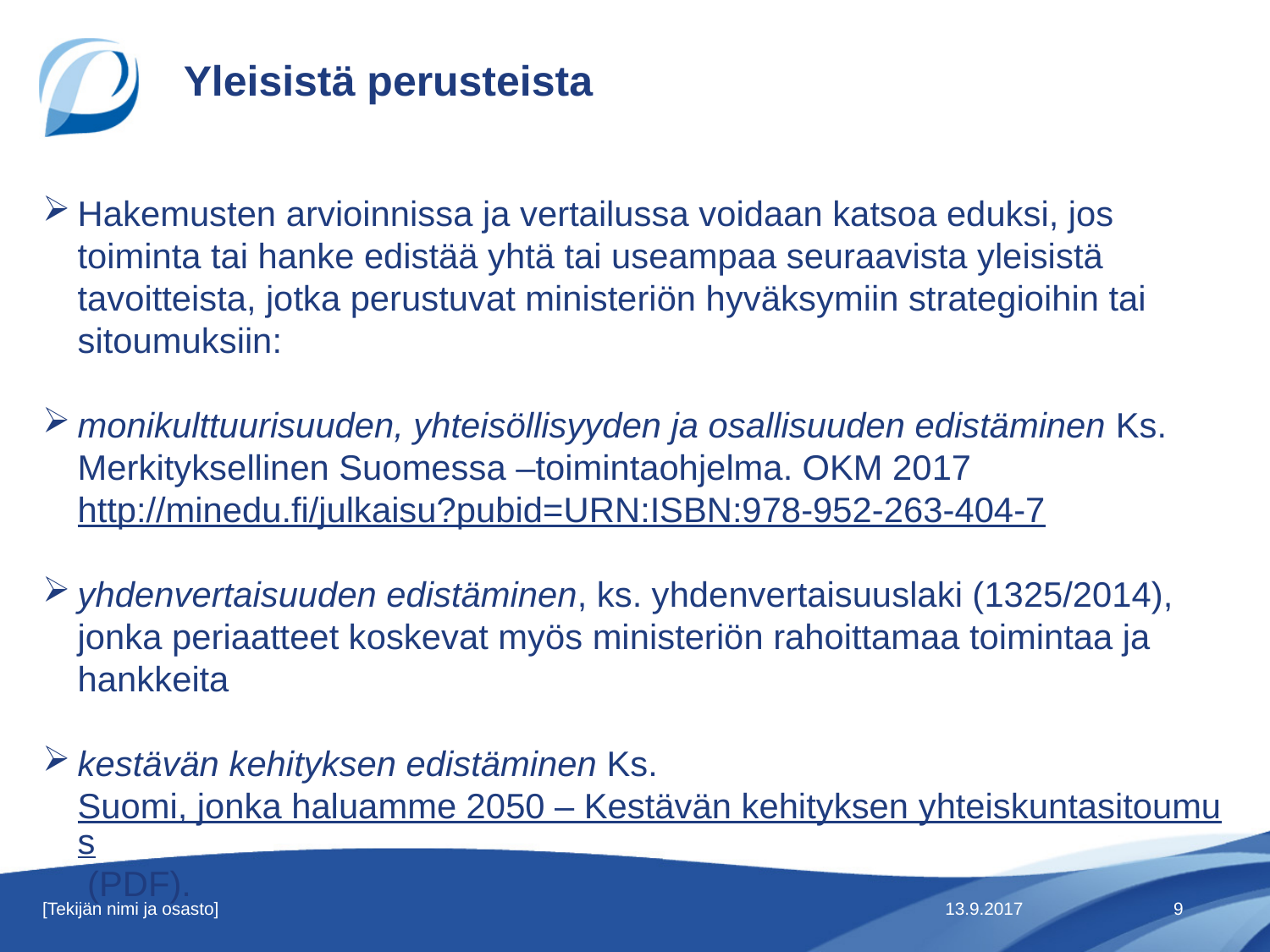

# Yleisistä perusteista
Hakemusten arvioinnissa ja vertailussa voidaan katsoa eduksi, jos toiminta tai hanke edistää yhtä tai useampaa seuraavista yleisistä tavoitteista, jotka perustuvat ministeriön hyväksymiin strategioihin tai sitoumuksiin:

monikulttuurisuuden, yhteisöllisyyden ja osallisuuden edistäminen Ks. Merkityksellinen Suomessa –toimintaohjelma. OKM 2017 http://minedu.fi/julkaisu?pubid=URN:ISBN:978-952-263-404-7

yhdenvertaisuuden edistäminen, ks. yhdenvertaisuuslaki (1325/2014), jonka periaatteet koskevat myös ministeriön rahoittamaa toimintaa ja hankkeita

kestävän kehityksen edistäminen Ks. Suomi, jonka haluamme 2050 – Kestävän kehityksen yhteiskuntasitoumus (PDF).

[Tekijän nimi ja osasto]
13.9.2017
9